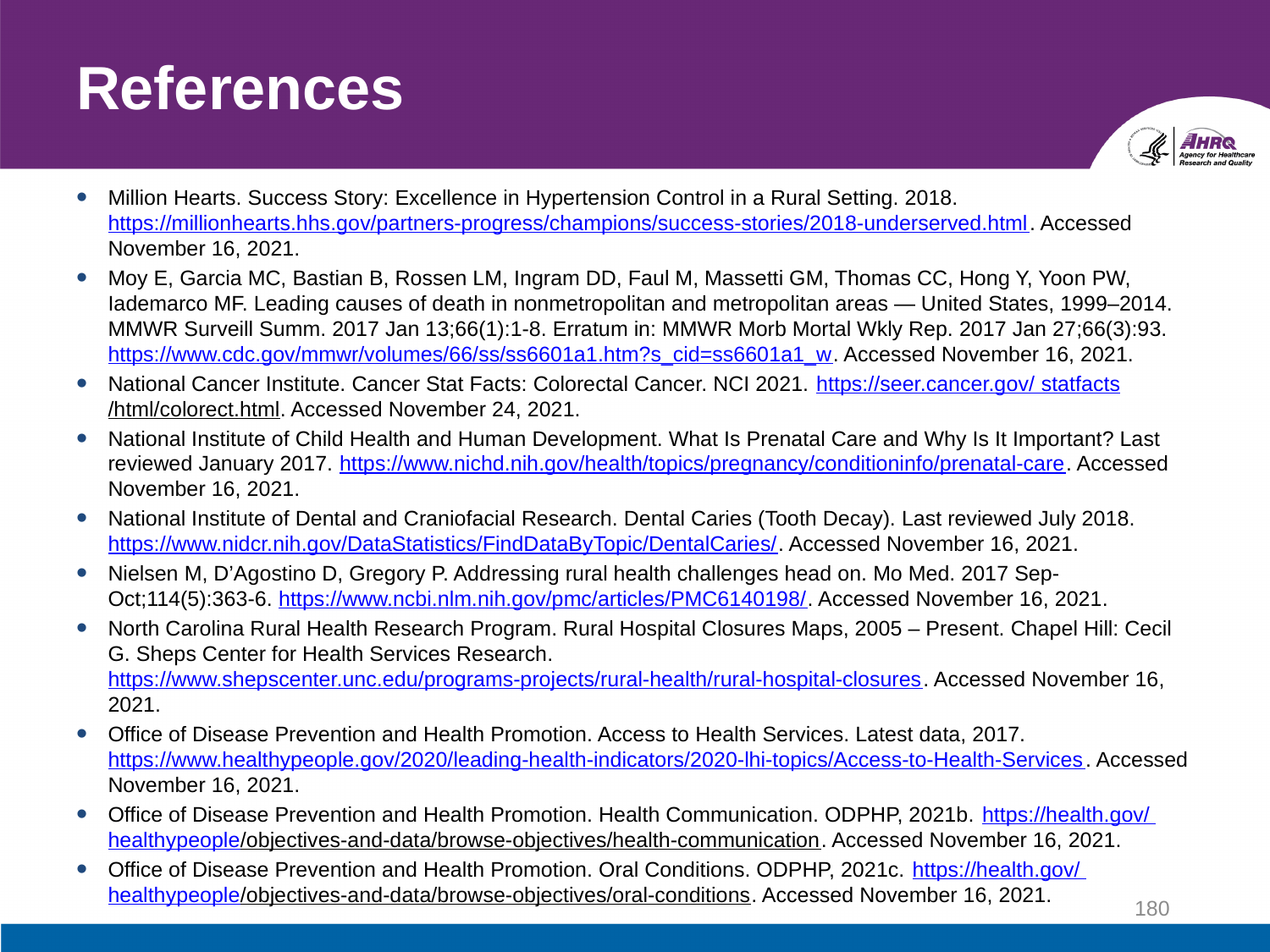

# References
Million Hearts. Success Story: Excellence in Hypertension Control in a Rural Setting. 2018. https://millionhearts.hhs.gov/partners-progress/champions/success-stories/2018-underserved.html. Accessed November 16, 2021.
Moy E, Garcia MC, Bastian B, Rossen LM, Ingram DD, Faul M, Massetti GM, Thomas CC, Hong Y, Yoon PW, Iademarco MF. Leading causes of death in nonmetropolitan and metropolitan areas — United States, 1999–2014. MMWR Surveill Summ. 2017 Jan 13;66(1):1-8. Erratum in: MMWR Morb Mortal Wkly Rep. 2017 Jan 27;66(3):93. https://www.cdc.gov/mmwr/volumes/66/ss/ss6601a1.htm?s_cid=ss6601a1_w. Accessed November 16, 2021.
National Cancer Institute. Cancer Stat Facts: Colorectal Cancer. NCI 2021. https://seer.cancer.gov/ statfacts/html/colorect.html. Accessed November 24, 2021.
National Institute of Child Health and Human Development. What Is Prenatal Care and Why Is It Important? Last reviewed January 2017. https://www.nichd.nih.gov/health/topics/pregnancy/conditioninfo/prenatal-care. Accessed November 16, 2021.
National Institute of Dental and Craniofacial Research. Dental Caries (Tooth Decay). Last reviewed July 2018. https://www.nidcr.nih.gov/DataStatistics/FindDataByTopic/DentalCaries/. Accessed November 16, 2021.
Nielsen M, D’Agostino D, Gregory P. Addressing rural health challenges head on. Mo Med. 2017 Sep-Oct;114(5):363-6. https://www.ncbi.nlm.nih.gov/pmc/articles/PMC6140198/. Accessed November 16, 2021.
North Carolina Rural Health Research Program. Rural Hospital Closures Maps, 2005 – Present. Chapel Hill: Cecil G. Sheps Center for Health Services Research. https://www.shepscenter.unc.edu/programs-projects/rural-health/rural-hospital-closures. Accessed November 16, 2021.
Office of Disease Prevention and Health Promotion. Access to Health Services. Latest data, 2017. https://www.healthypeople.gov/2020/leading-health-indicators/2020-lhi-topics/Access-to-Health-Services. Accessed November 16, 2021.
Office of Disease Prevention and Health Promotion. Health Communication. ODPHP, 2021b. https://health.gov/ healthypeople/objectives-and-data/browse-objectives/health-communication. Accessed November 16, 2021.
Office of Disease Prevention and Health Promotion. Oral Conditions. ODPHP, 2021c. https://health.gov/ healthypeople/objectives-and-data/browse-objectives/oral-conditions. Accessed November 16, 2021.
180